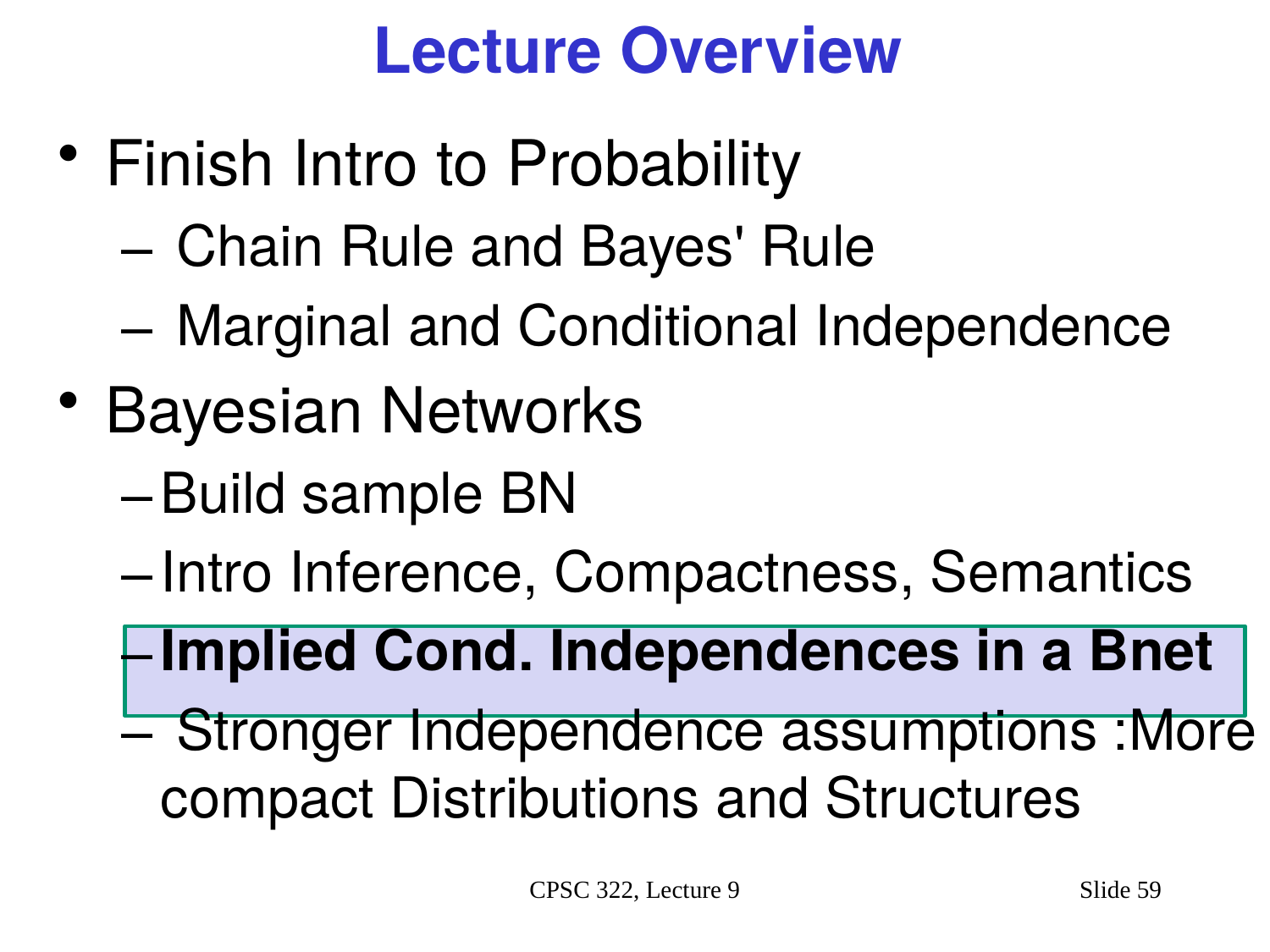

# Lecture Overview
Finish Intro to Probability
 Chain Rule and Bayes' Rule
 Marginal and Conditional Independence
Bayesian Networks
Build sample BN
Intro Inference, Compactness, Semantics
Implied Cond. Independences in a Bnet
 Stronger Independence assumptions :More compact Distributions and Structures

CPSC 322, Lecture 9
Slide 59